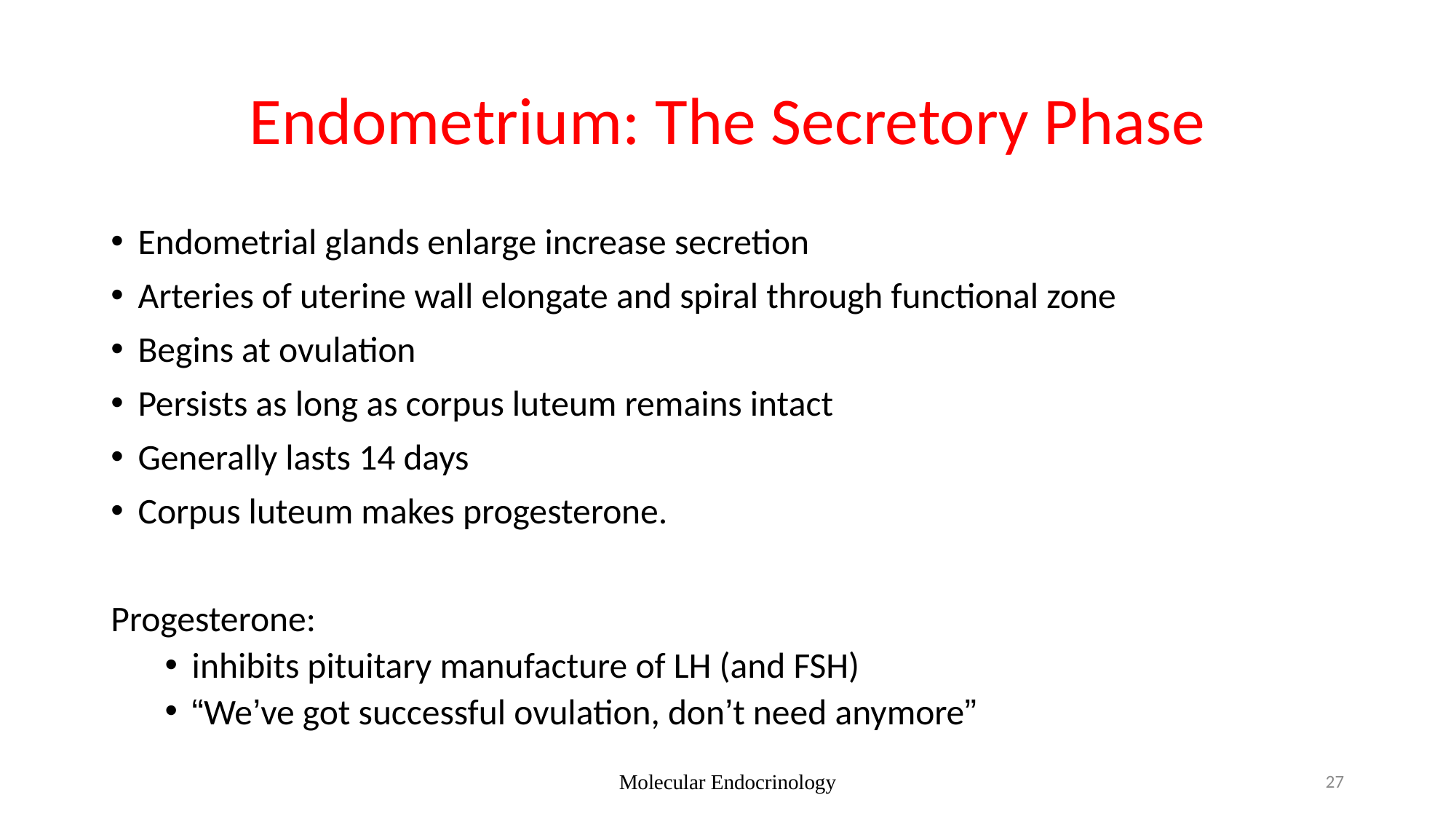

# Endometrium: The Secretory Phase
Endometrial glands enlarge increase secretion
Arteries of uterine wall elongate and spiral through functional zone
Begins at ovulation
Persists as long as corpus luteum remains intact
Generally lasts 14 days
Corpus luteum makes progesterone.

Progesterone:
inhibits pituitary manufacture of LH (and FSH)
“We’ve got successful ovulation, don’t need anymore”

Molecular Endocrinology
27